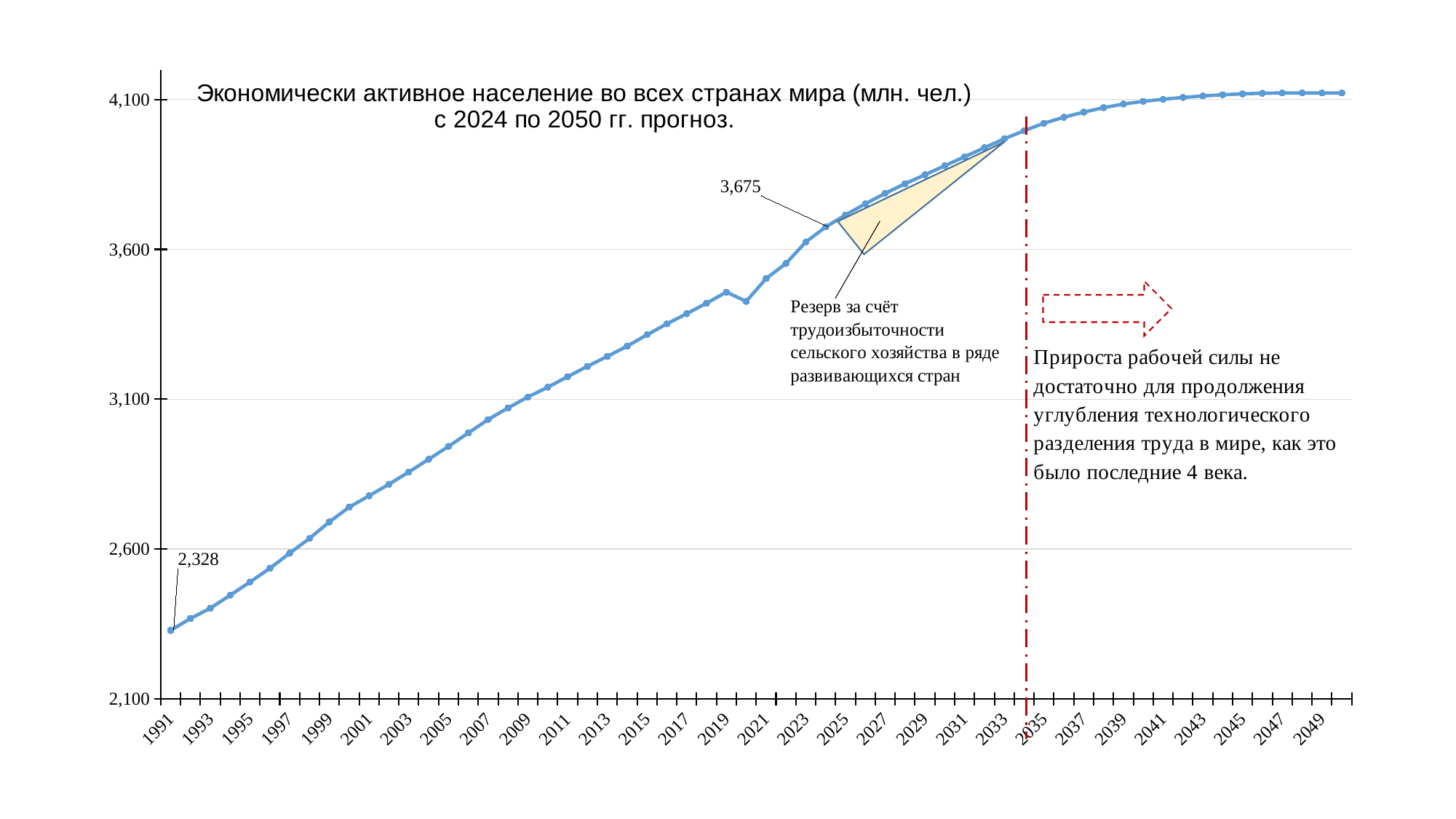

### Chart: Экономически активное население во всех странах мира (млн. чел.) с 2024 по 2050 гг. прогноз.

| Category | Экономически активное насление во всех странах мира (млн. чел.) |
|---|---|
| 1991 | 2328.130469 |
| 1992 | 2367.558929 |
| 1993 | 2402.165336 |
| 1994 | 2445.117984 |
| 1995 | 2489.498722 |
| 1996 | 2535.135216 |
| 1997 | 2585.790668 |
| 1998 | 2635.358659 |
| 1999 | 2690.173987 |
| 2000 | 2739.53849 |
| 2001 | 2777.326876 |
| 2002 | 2815.959618 |
| 2003 | 2856.516676 |
| 2004 | 2899.107062 |
| 2005 | 2942.279321 |
| 2006 | 2987.194707 |
| 2007 | 3032.160535 |
| 2008 | 3070.767559 |
| 2009 | 3107.267013 |
| 2010 | 3139.809239 |
| 2011 | 3175.158506 |
| 2012 | 3209.575257 |
| 2013 | 3242.63281 |
| 2014 | 3276.871076 |
| 2015 | 3314.87975 |
| 2016 | 3351.313205 |
| 2017 | 3385.363615 |
| 2018 | 3420.463689 |
| 2019 | 3457.381946 |
| 2020 | 3426.310558 |
| 2021 | 3502.413323 |
| 2022 | 3552.89903 |
| 2023 | 3624.639024 |
| 2024 | 3674.639024 |
| 2025 | 3714.859024 |
| 2026 | 3751.9990239999997 |
| 2027 | 3786.9990239999997 |
| 2028 | 3818.9990239999997 |
| 2029 | 3848.9990239999997 |
| 2030 | 3878.9990239999997 |
| 2031 | 3908.9990239999997 |
| 2032 | 3938.9990239999997 |
| 2033 | 3968.9990239999997 |
| 2034 | 3995.9990239999997 |
| 2035 | 4020.9990239999997 |
| 2036 | 4040.9990239999997 |
| 2037 | 4057.9990239999997 |
| 2038 | 4072.9990239999997 |
| 2039 | 4084.9990239999997 |
| 2040 | 4093.9990239999997 |
| 2041 | 4100.999024 |
| 2042 | 4106.999024 |
| 2043 | 4111.999024 |
| 2044 | 4115.999024 |
| 2045 | 4118.999024 |
| 2046 | 4120.999024 |
| 2047 | 4121.999024 |
| 2048 | 4121.999024 |
| 2049 | 4121.999024 |
| 2050 | 4121.999024 |